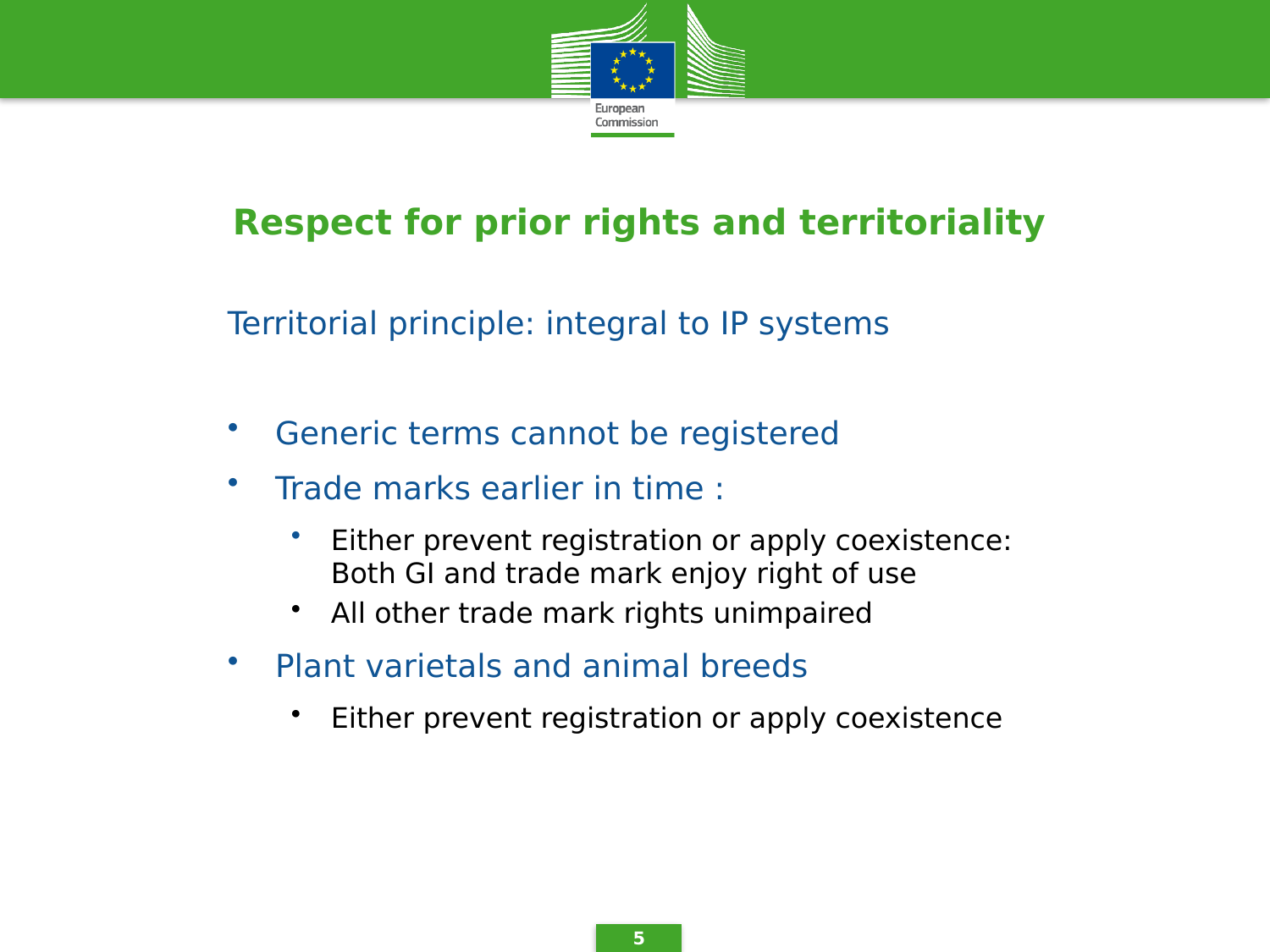

# Respect for prior rights and territoriality
Territorial principle: integral to IP systems

Generic terms cannot be registered
Trade marks earlier in time :
Either prevent registration or apply coexistence: Both GI and trade mark enjoy right of use
All other trade mark rights unimpaired
Plant varietals and animal breeds
Either prevent registration or apply coexistence

5